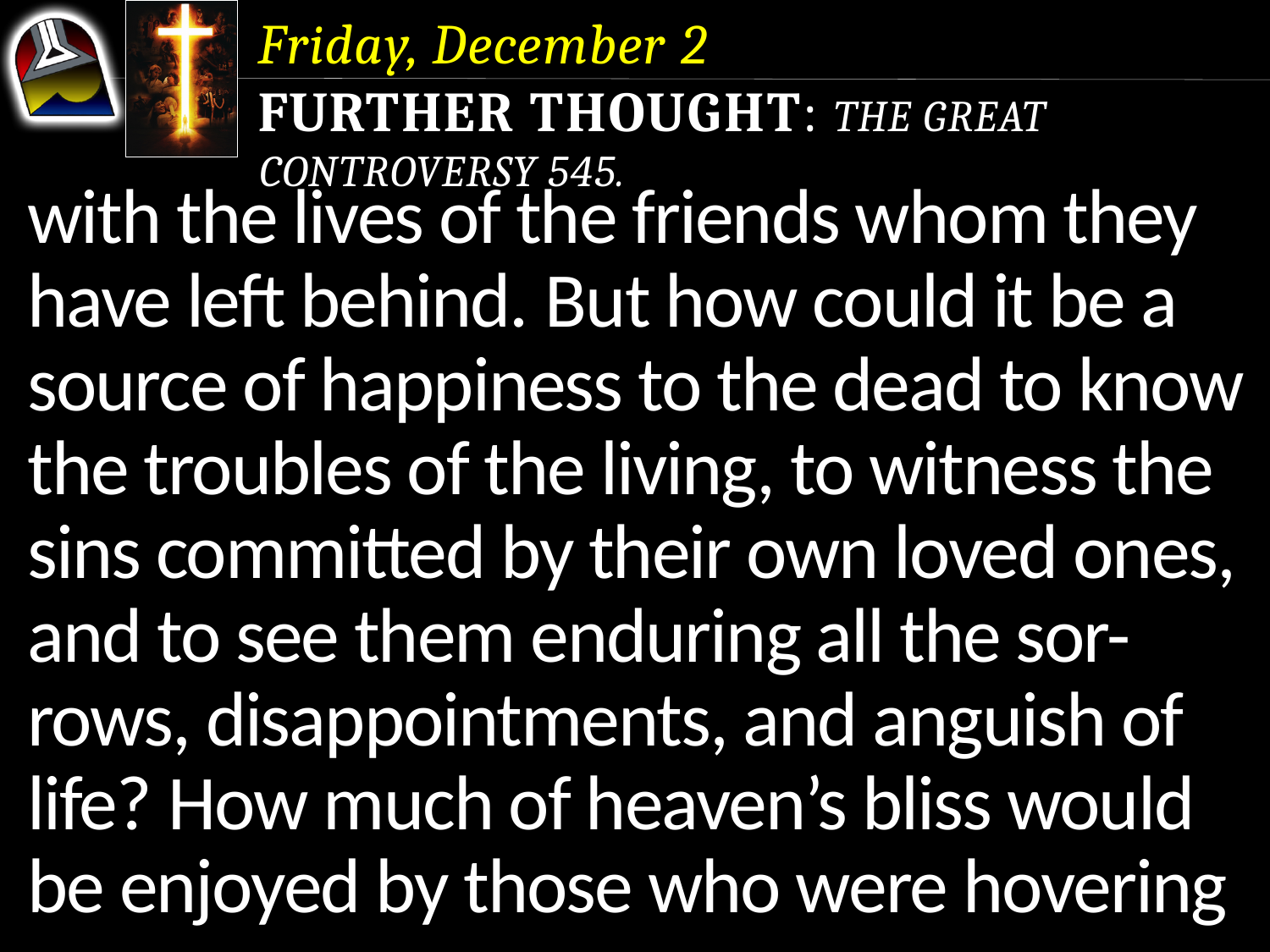

Friday, December 2
Further Thought: The Great Controversy 545.
with the lives of the friends whom they have left behind. But how could it be a source of happiness to the dead to know the troubles of the living, to witness the sins committed by their own loved ones, and to see them enduring all the sor-rows, disappointments, and anguish of life? How much of heaven’s bliss would be enjoyed by those who were hovering
with the lives of the friends whom they have left behind. But how could it be a source of happiness to the dead to know the troubles of the living, to witness the sins committed by their own loved ones, and to see them enduring all the sor-rows, disappointments, and anguish of life?
with the lives of the friends whom they have left behind.